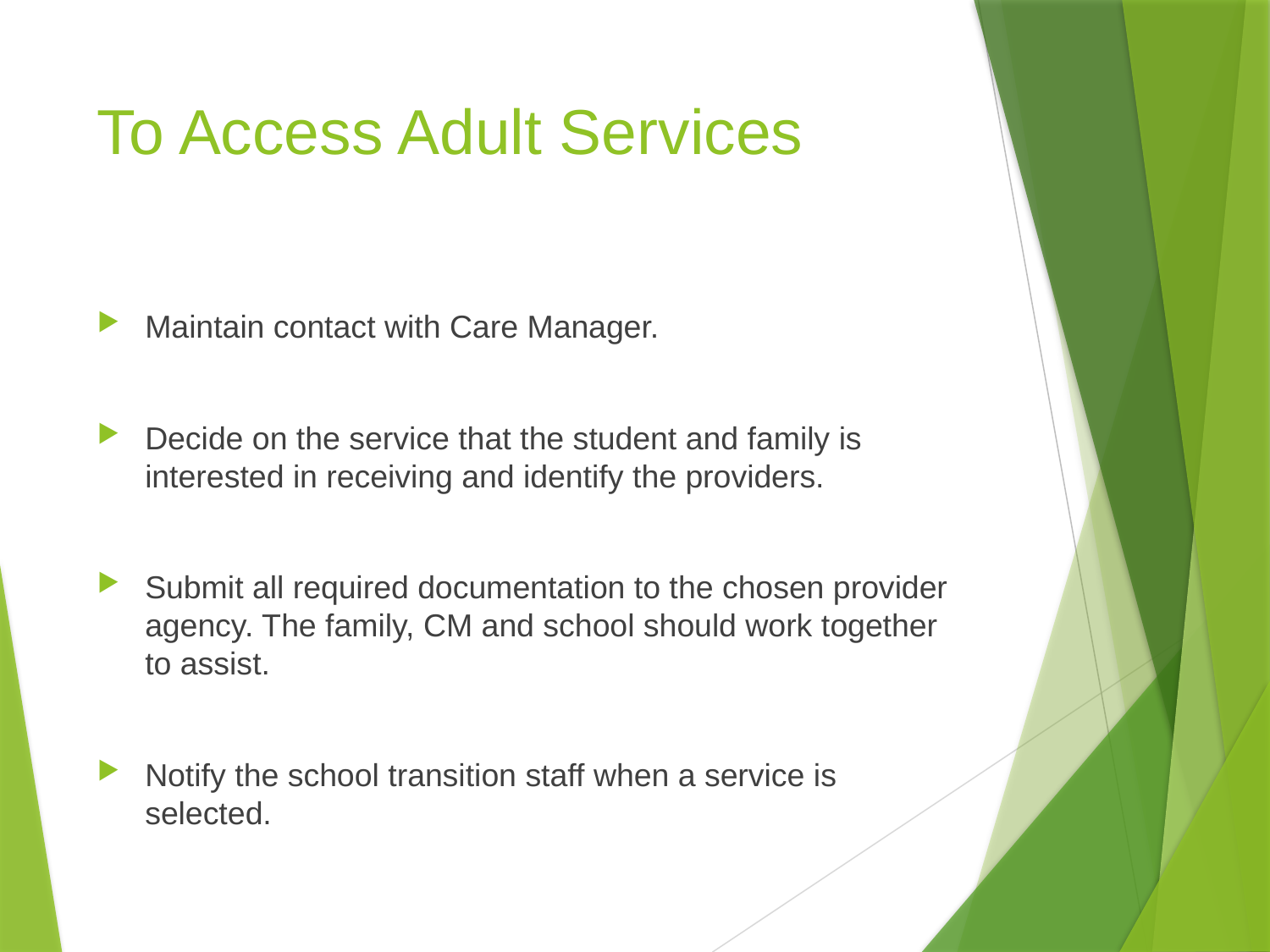

# To Access Adult Services
Maintain contact with Care Manager.

Decide on the service that the student and family is interested in receiving and identify the providers.

Submit all required documentation to the chosen provider agency. The family, CM and school should work together to assist.

Notify the school transition staff when a service is selected.